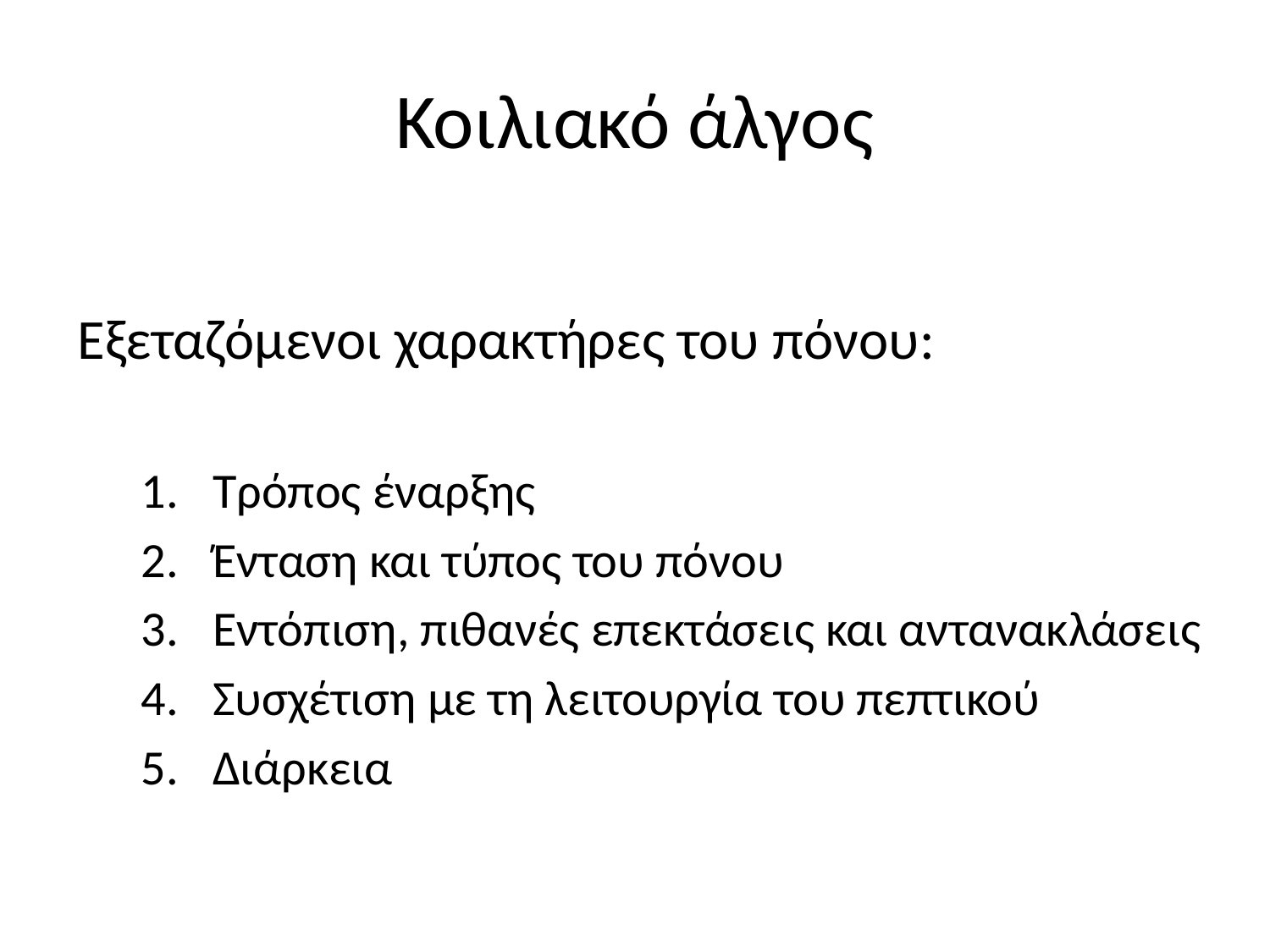

# Κοιλιακό άλγος
Εξεταζόμενοι χαρακτήρες του πόνου:

Τρόπος έναρξης
Ένταση και τύπος του πόνου
Εντόπιση, πιθανές επεκτάσεις και αντανακλάσεις
Συσχέτιση με τη λειτουργία του πεπτικού
Διάρκεια